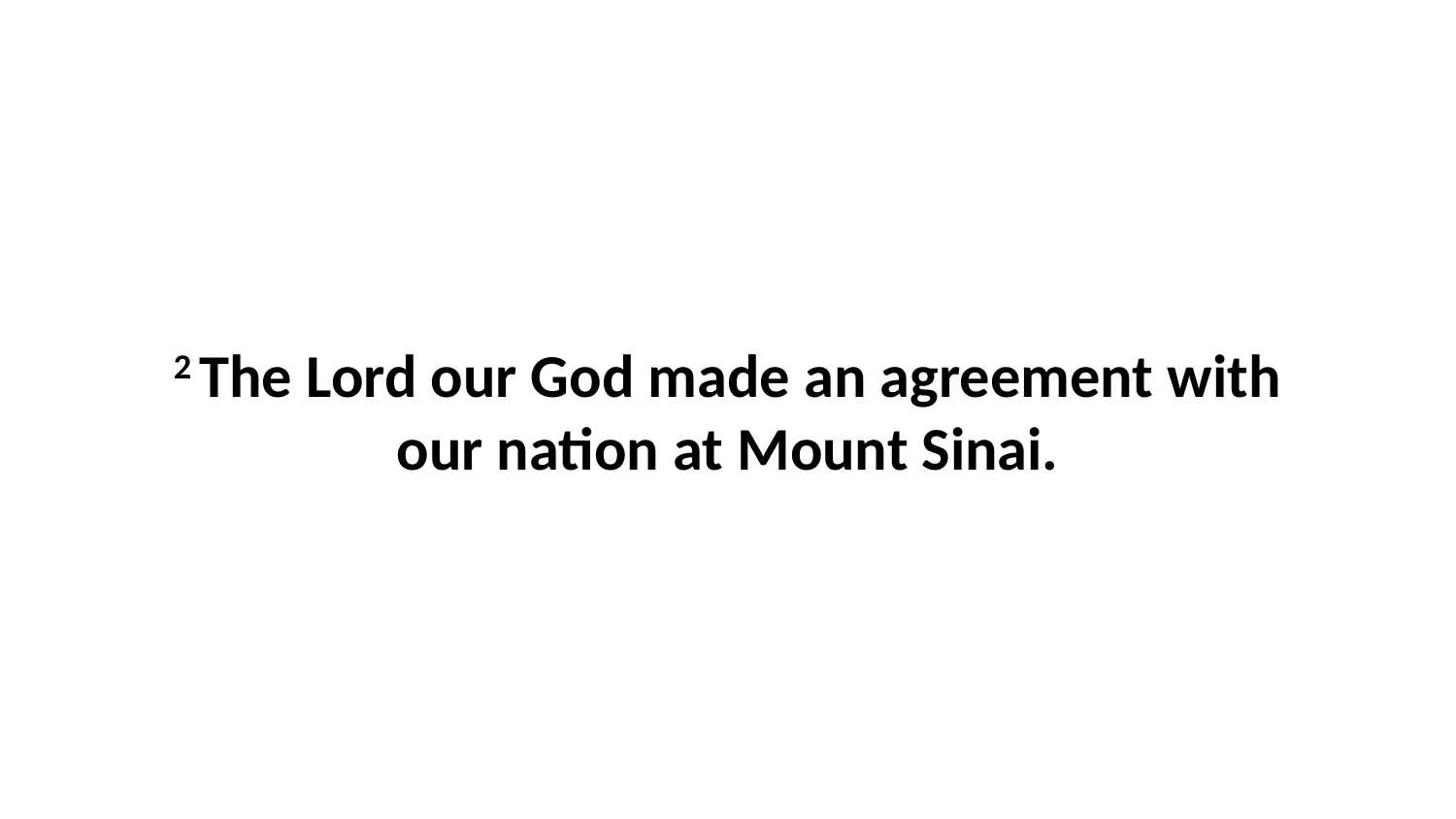

2 The Lord our God made an agreement with our nation at Mount Sinai.